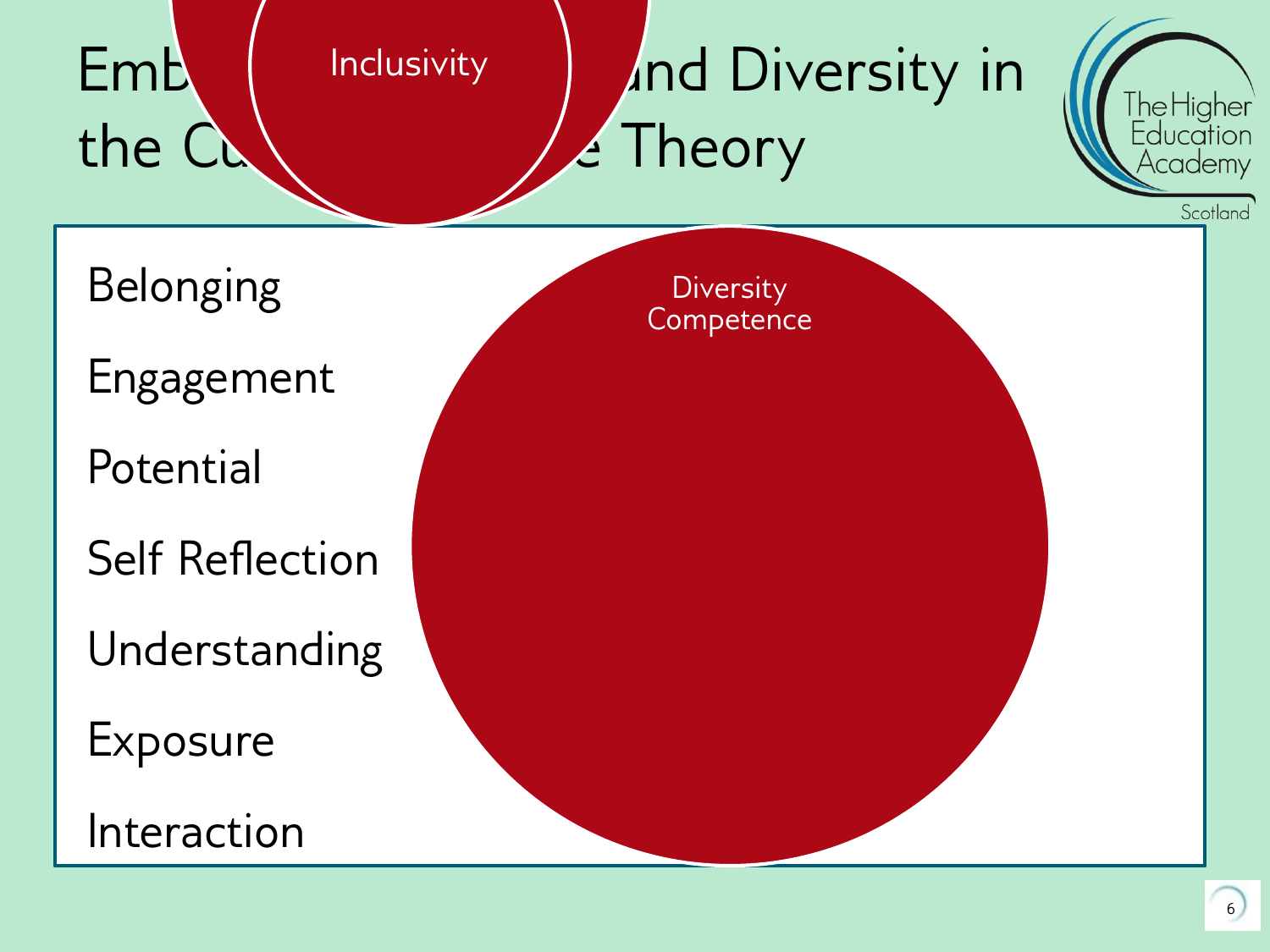

# Embedding Equality and Diversity in the Curriculum: The Theory

Inclusivity
Diversity Competence
Belonging
Engagement
Potential
Self Reflection
Understanding
Exposure
Interaction
6